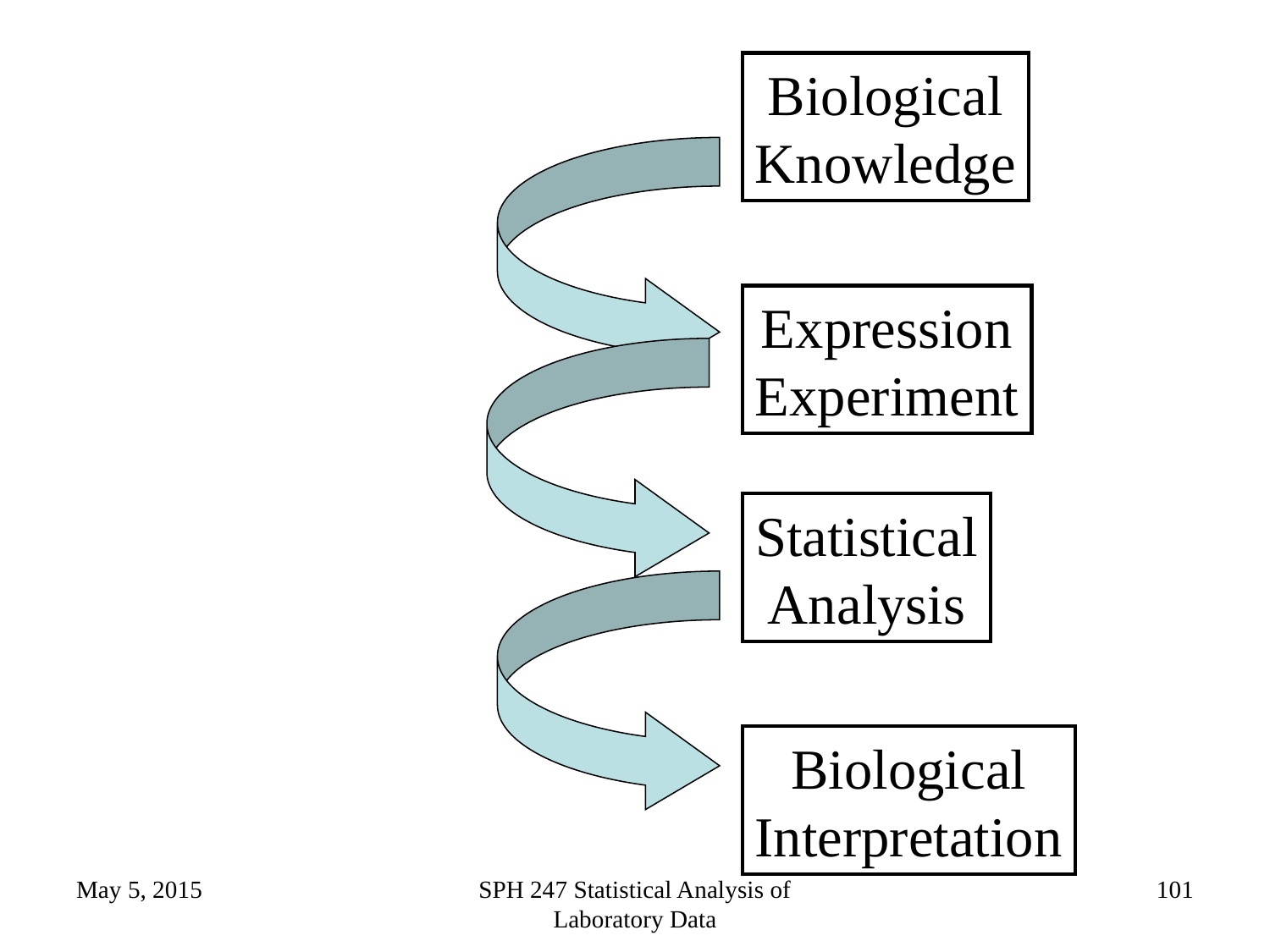

Biological
Knowledge

Expression
Experiment

Statistical
Analysis

Biological
Interpretation
May 5, 2015
SPH 247 Statistical Analysis of Laboratory Data
101